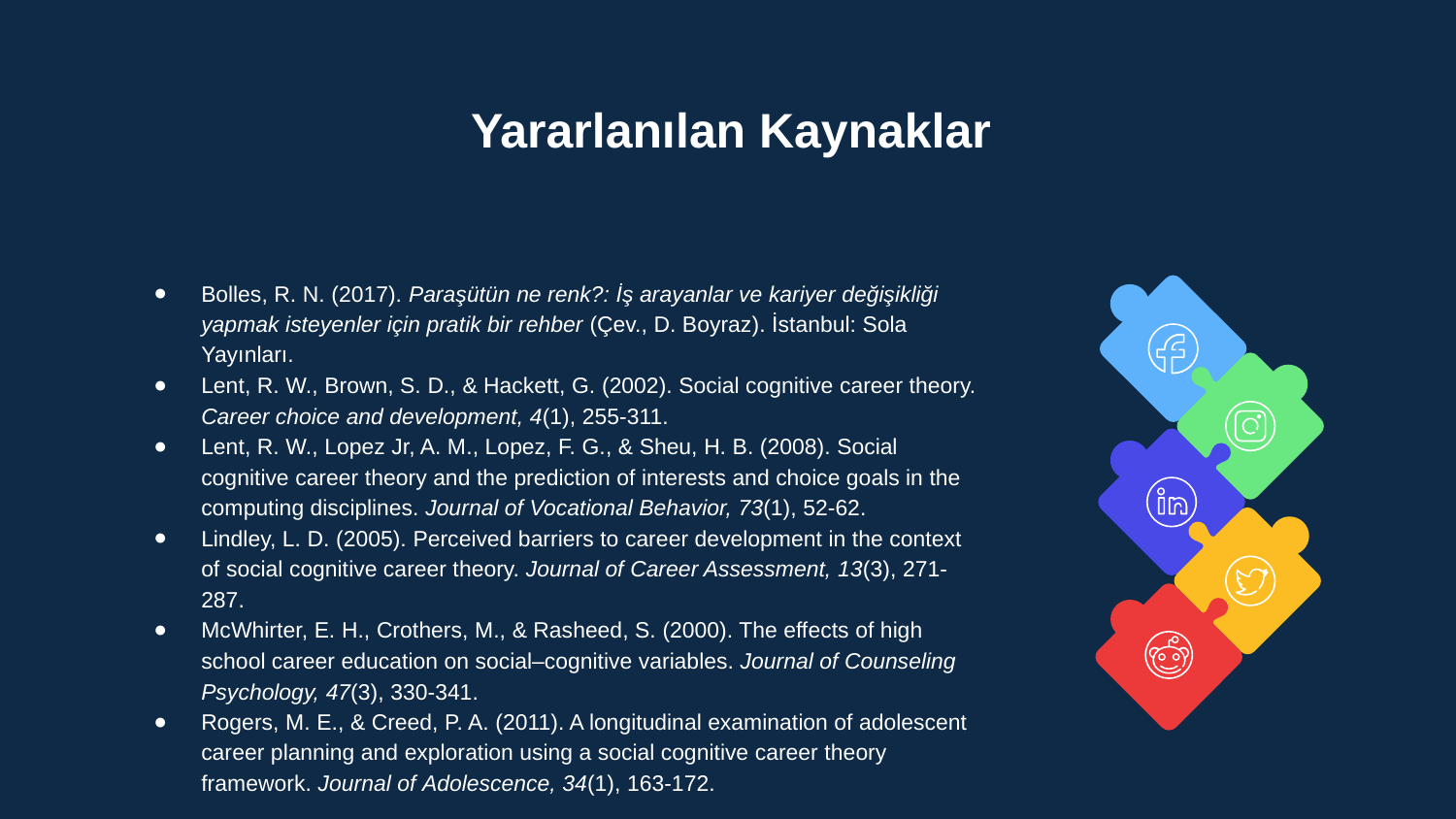

Yararlanılan Kaynaklar
Bolles, R. N. (2017). Paraşütün ne renk?: İş arayanlar ve kariyer değişikliği yapmak isteyenler için pratik bir rehber (Çev., D. Boyraz). İstanbul: Sola Yayınları.
Lent, R. W., Brown, S. D., & Hackett, G. (2002). Social cognitive career theory. Career choice and development, 4(1), 255-311.
Lent, R. W., Lopez Jr, A. M., Lopez, F. G., & Sheu, H. B. (2008). Social cognitive career theory and the prediction of interests and choice goals in the computing disciplines. Journal of Vocational Behavior, 73(1), 52-62.
Lindley, L. D. (2005). Perceived barriers to career development in the context of social cognitive career theory. Journal of Career Assessment, 13(3), 271-287.
McWhirter, E. H., Crothers, M., & Rasheed, S. (2000). The effects of high school career education on social–cognitive variables. Journal of Counseling Psychology, 47(3), 330-341.
Rogers, M. E., & Creed, P. A. (2011). A longitudinal examination of adolescent career planning and exploration using a social cognitive career theory framework. Journal of Adolescence, 34(1), 163-172.